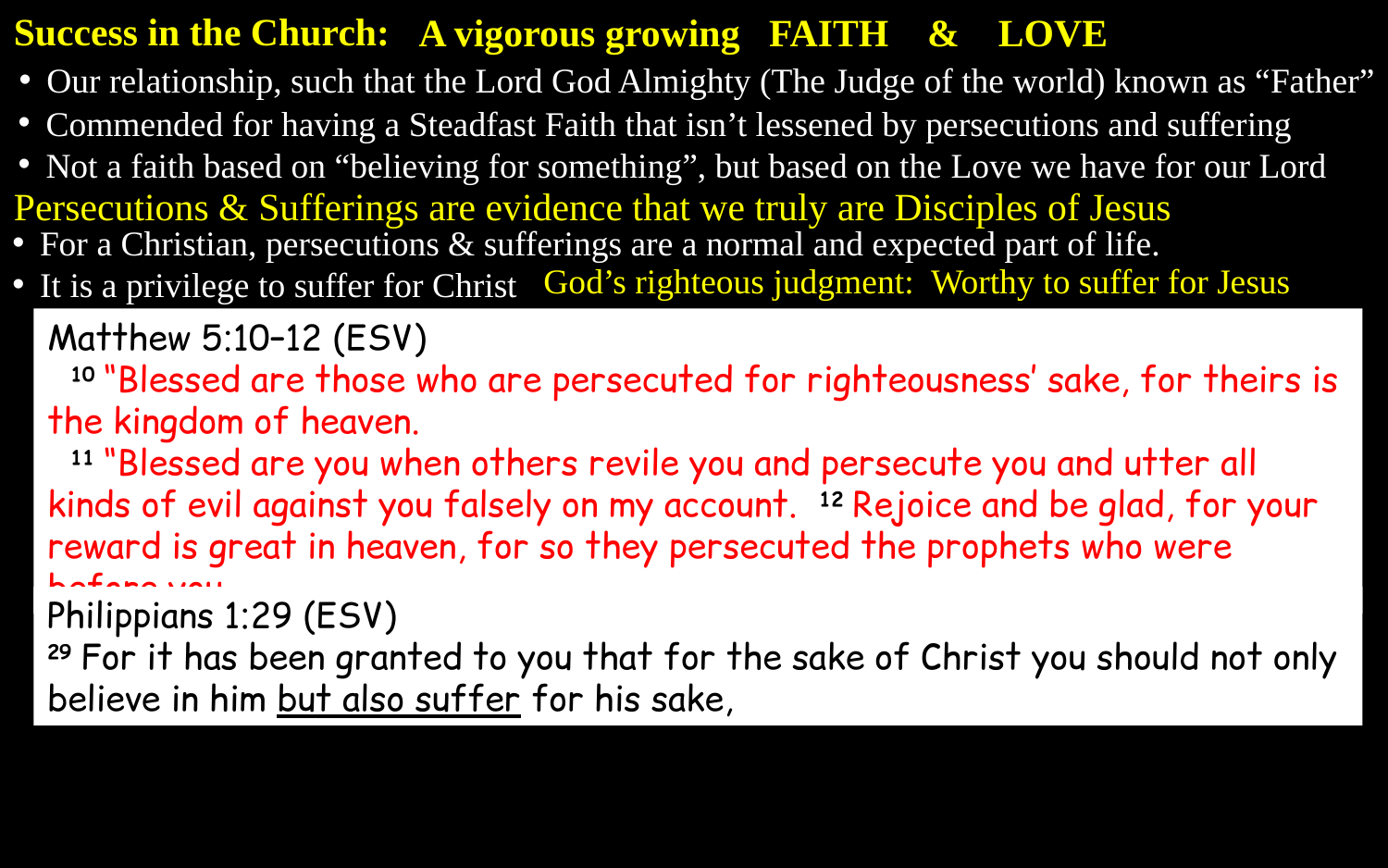

Success in the Church:
A vigorous growing   FAITH    &    LOVE
Our relationship, such that the Lord God Almighty (The Judge of the world) known as “Father”
Commended for having a Steadfast Faith that isn’t lessened by persecutions and suffering
Not a faith based on “believing for something”, but based on the Love we have for our Lord
Persecutions & Sufferings are evidence that we truly are Disciples of Jesus
For a Christian, persecutions & sufferings are a normal and expected part of life.
It is a privilege to suffer for Christ
God’s righteous judgment:  Worthy to suffer for Jesus
Matthew 5:10–12 (ESV)
10 “Blessed are those who are persecuted for righteousness’ sake, for theirs is the kingdom of heaven.
11 “Blessed are you when others revile you and persecute you and utter all kinds of evil against you falsely on my account.  12 Rejoice and be glad, for your reward is great in heaven, for so they persecuted the prophets who were before you.
Philippians 1:29 (ESV)
29 For it has been granted to you that for the sake of Christ you should not only believe in him but also suffer for his sake,